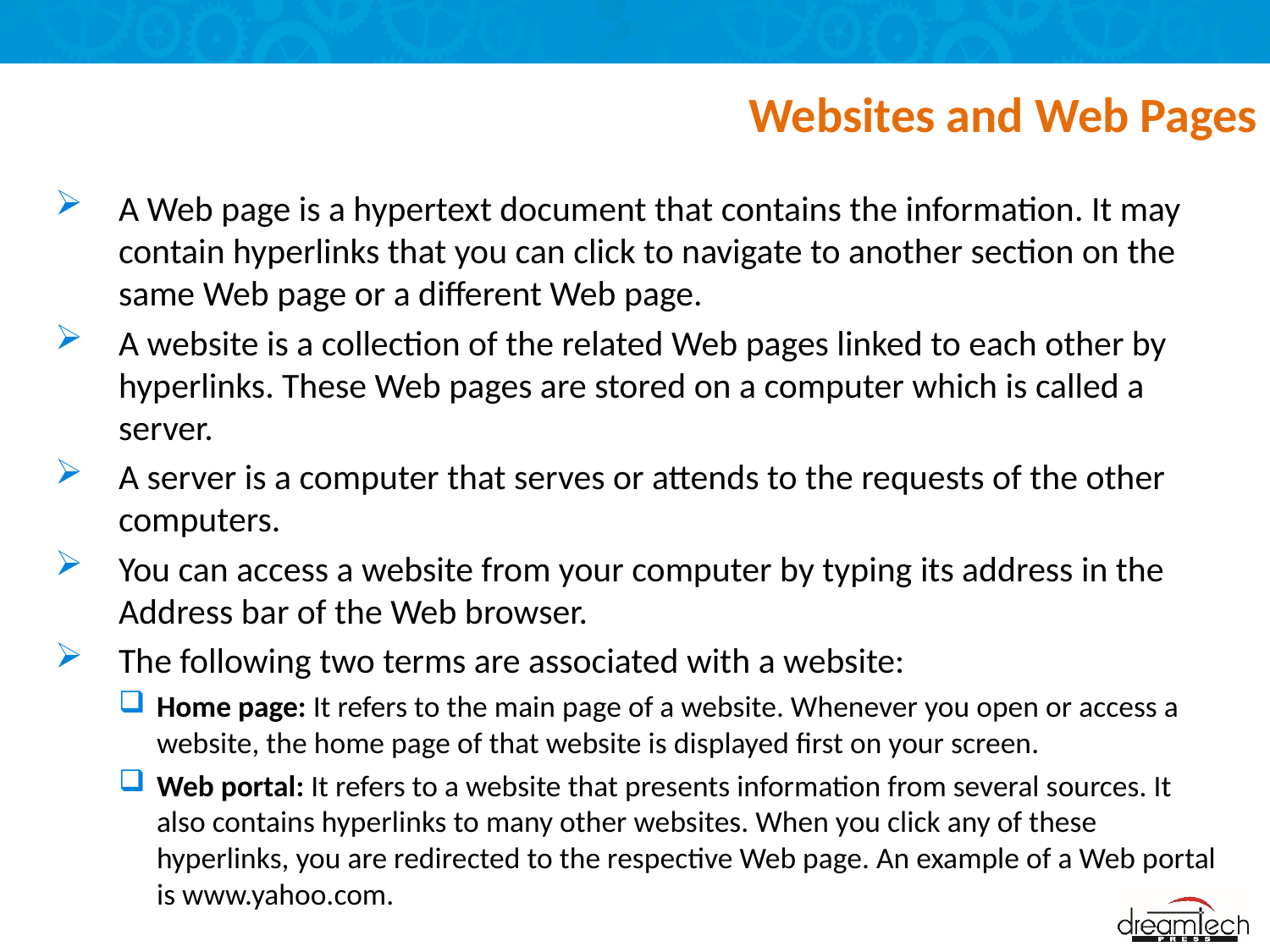

# Websites and Web Pages
A Web page is a hypertext document that contains the information. It may contain hyperlinks that you can click to navigate to another section on the same Web page or a different Web page.
A website is a collection of the related Web pages linked to each other by hyperlinks. These Web pages are stored on a computer which is called a server.
A server is a computer that serves or attends to the requests of the other computers.
You can access a website from your computer by typing its address in the Address bar of the Web browser.
The following two terms are associated with a website:
Home page: It refers to the main page of a website. Whenever you open or access a website, the home page of that website is displayed first on your screen.
Web portal: It refers to a website that presents information from several sources. It also contains hyperlinks to many other websites. When you click any of these hyperlinks, you are redirected to the respective Web page. An example of a Web portal is www.yahoo.com.